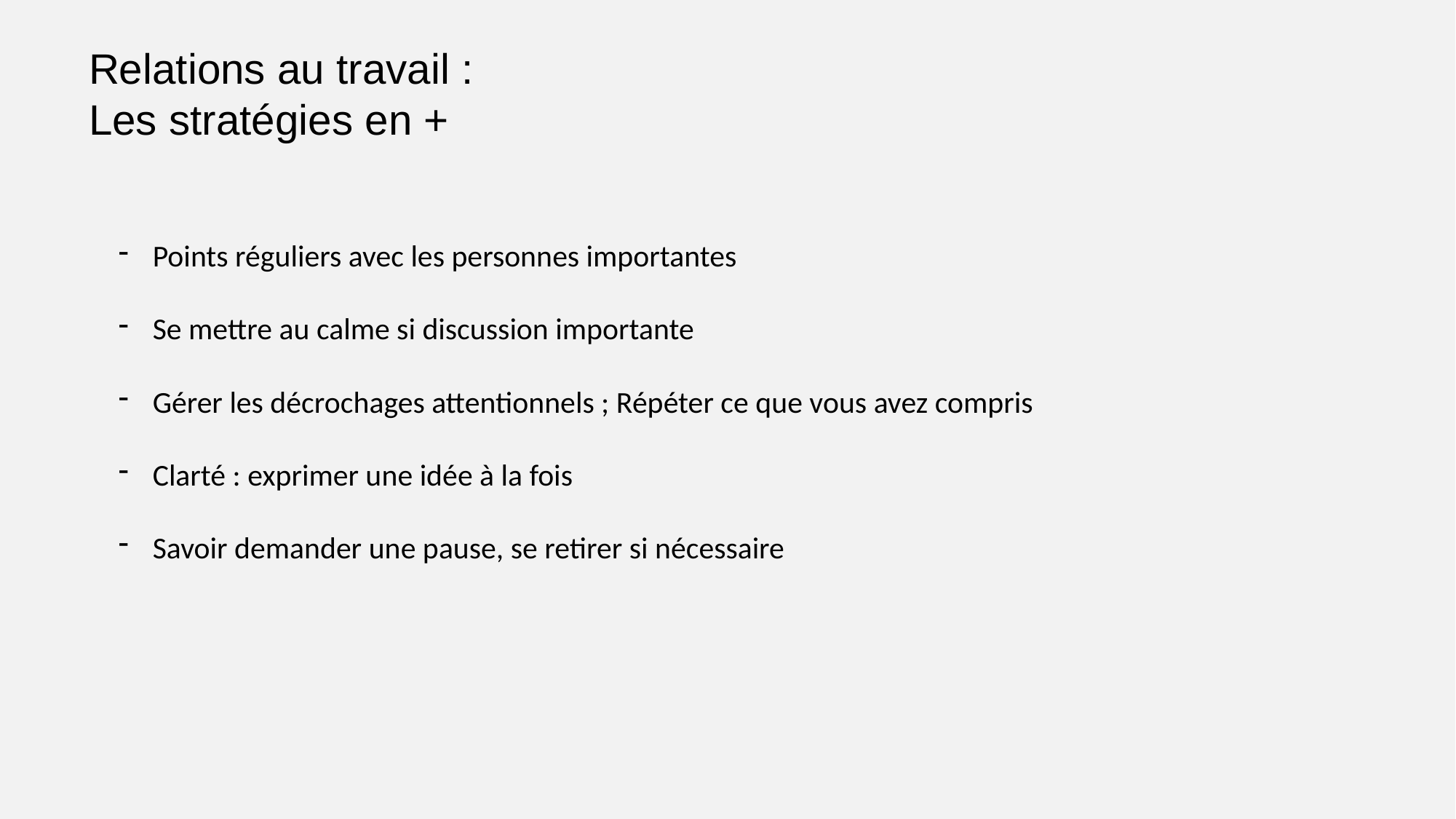

Relations au travail :
Les stratégies en +

Points réguliers avec les personnes importantes

Se mettre au calme si discussion importante

Gérer les décrochages attentionnels ; Répéter ce que vous avez compris

Clarté : exprimer une idée à la fois

Savoir demander une pause, se retirer si nécessaire